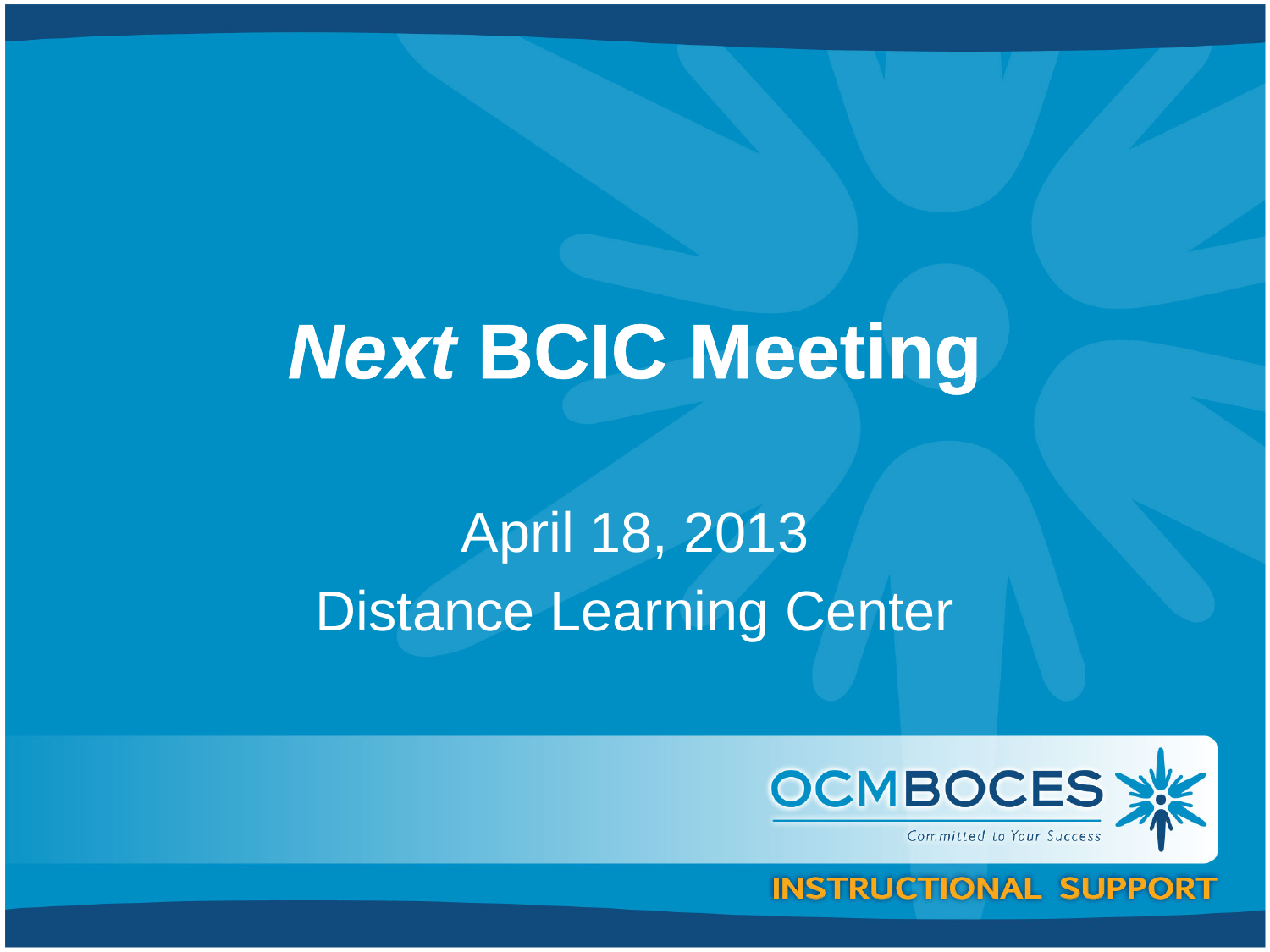

# Next BCIC Meeting
April 18, 2013
Distance Learning Center